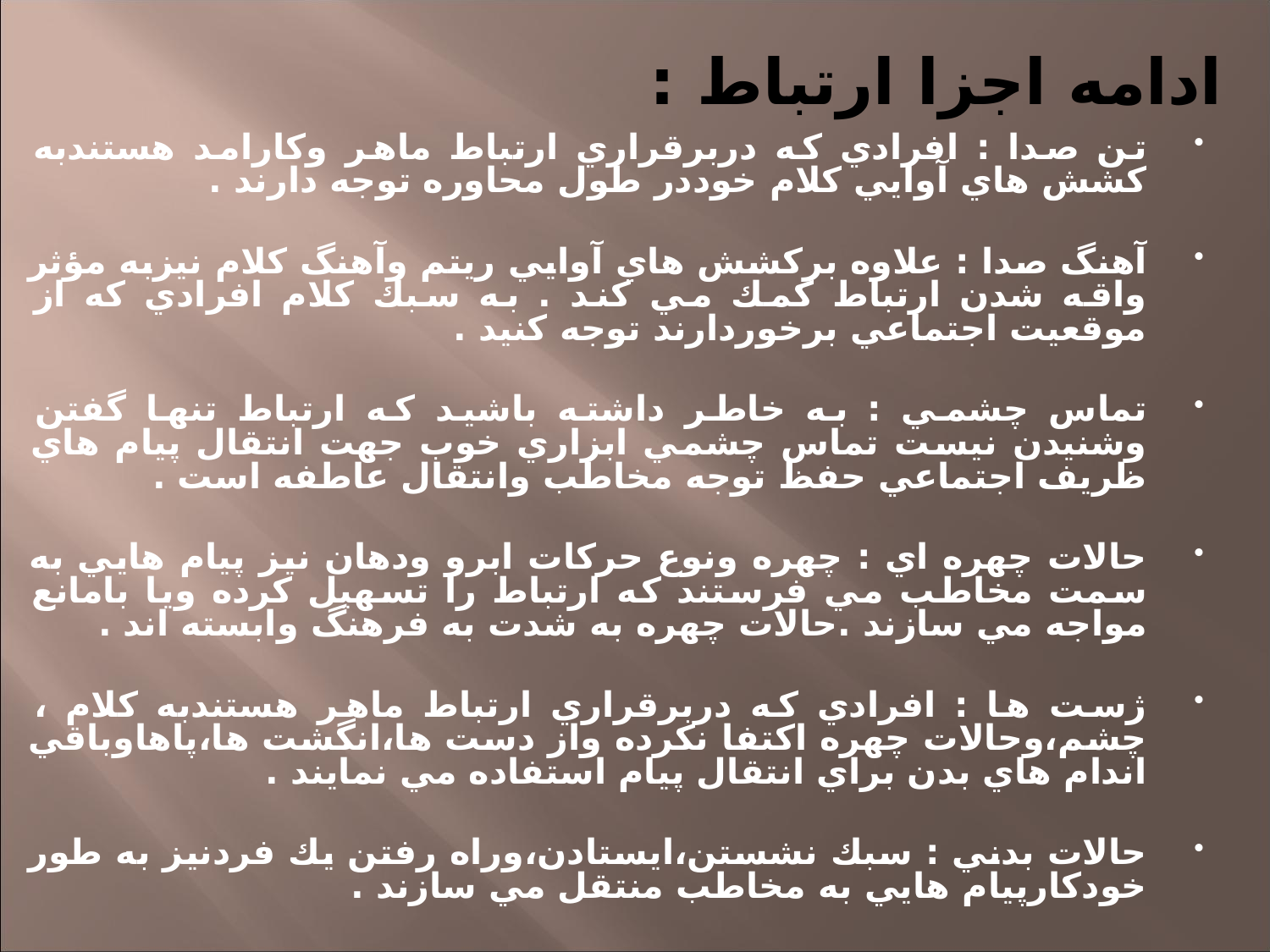

# ادامه اجزا ارتباط :
تن صدا : افرادي كه دربرقراري ارتباط ماهر وكارامد هستندبه كشش هاي آوايي كلام خوددر طول محاوره توجه دارند .

آهنگ صدا : علاوه بركشش هاي آوايي ريتم وآهنگ كلام نيزبه مؤثر واقه شدن ارتباط كمك مي كند . به سبك كلام افرادي كه از موقعيت اجتماعي برخوردارند توجه كنيد .

تماس چشمي : به خاطر داشته باشيد كه ارتباط تنها گفتن وشنيدن نيست تماس چشمي ابزاري خوب جهت انتقال پيام هاي ظريف اجتماعي حفظ توجه مخاطب وانتقال عاطفه است .

حالات چهره اي : چهره ونوع حركات ابرو ودهان نيز پيام هايي به سمت مخاطب مي فرستند كه ارتباط را تسهيل كرده ويا بامانع مواجه مي سازند .حالات چهره به شدت به فرهنگ وابسته اند .

ژست ها : افرادي كه دربرقراري ارتباط ماهر هستندبه كلام ، چشم،وحالات چهره اكتفا نكرده واز دست ها،انگشت ها،پاهاوباقي اندام هاي بدن براي انتقال پيام استفاده مي نمايند .

حالات بدني : سبك نشستن،ايستادن،وراه رفتن يك فردنيز به طور خودكارپيام هايي به مخاطب منتقل مي سازند .